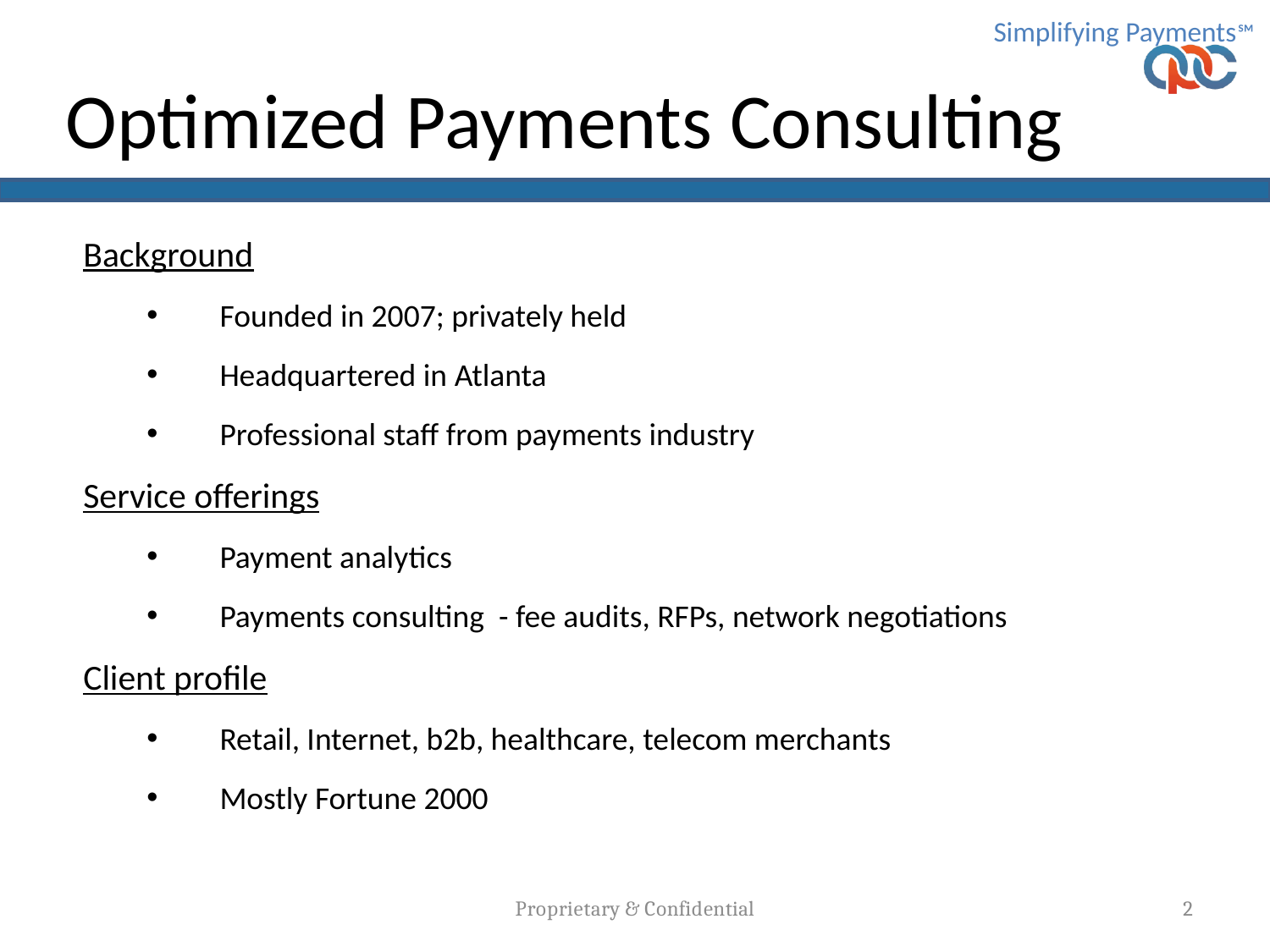

# Optimized Payments Consulting
Background
Founded in 2007; privately held
Headquartered in Atlanta
Professional staff from payments industry
Service offerings
Payment analytics
Payments consulting  - fee audits, RFPs, network negotiations
Client profile
Retail, Internet, b2b, healthcare, telecom merchants
Mostly Fortune 2000
Proprietary & Confidential
2